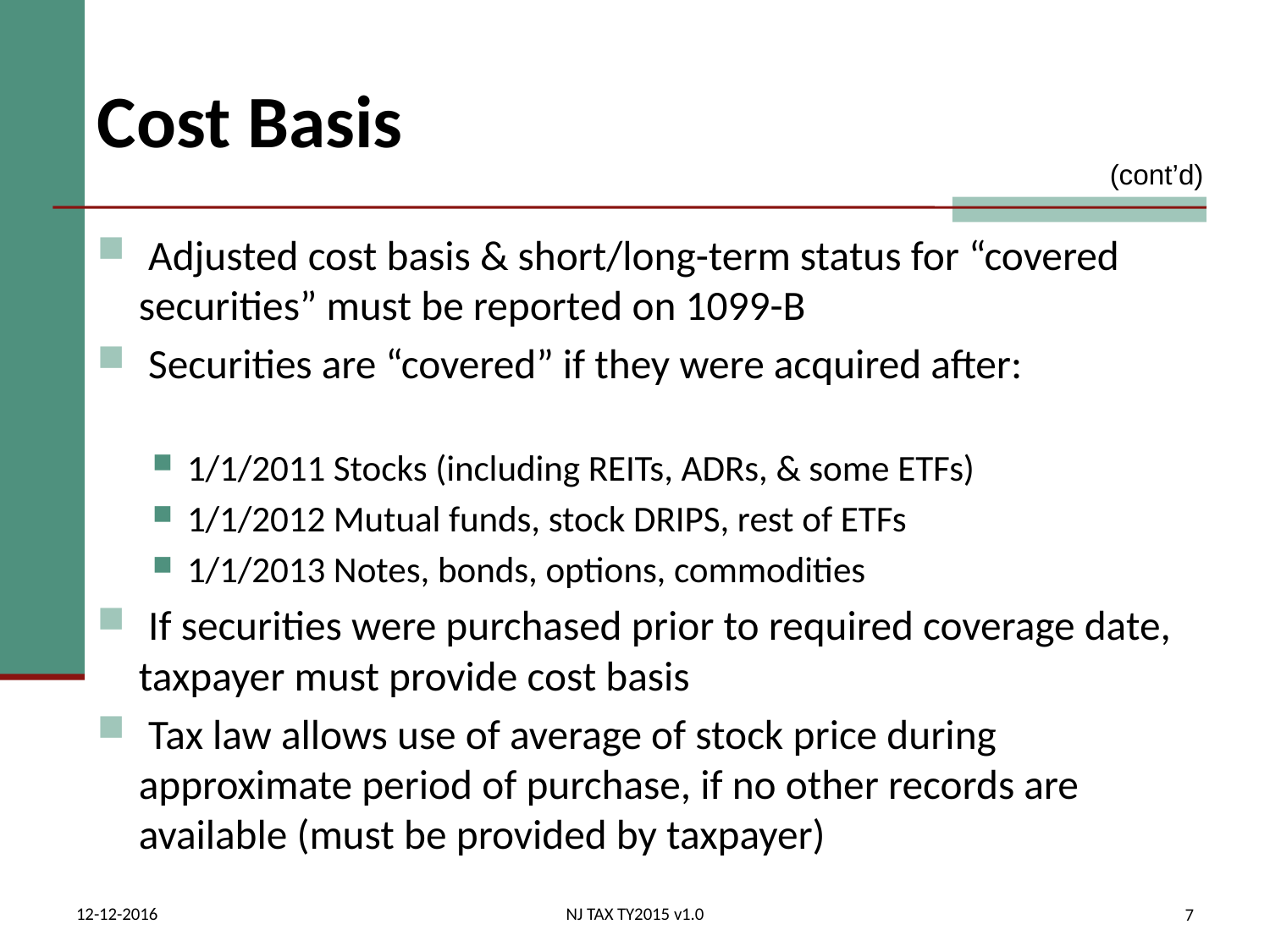

# Cost Basis
(cont’d)
 Adjusted cost basis & short/long-term status for “covered securities” must be reported on 1099-B
 Securities are “covered” if they were acquired after:
1/1/2011 Stocks (including REITs, ADRs, & some ETFs)
1/1/2012 Mutual funds, stock DRIPS, rest of ETFs
1/1/2013 Notes, bonds, options, commodities
 If securities were purchased prior to required coverage date, taxpayer must provide cost basis
 Tax law allows use of average of stock price during approximate period of purchase, if no other records are available (must be provided by taxpayer)
12-12-2016
NJ TAX TY2015 v1.0
7